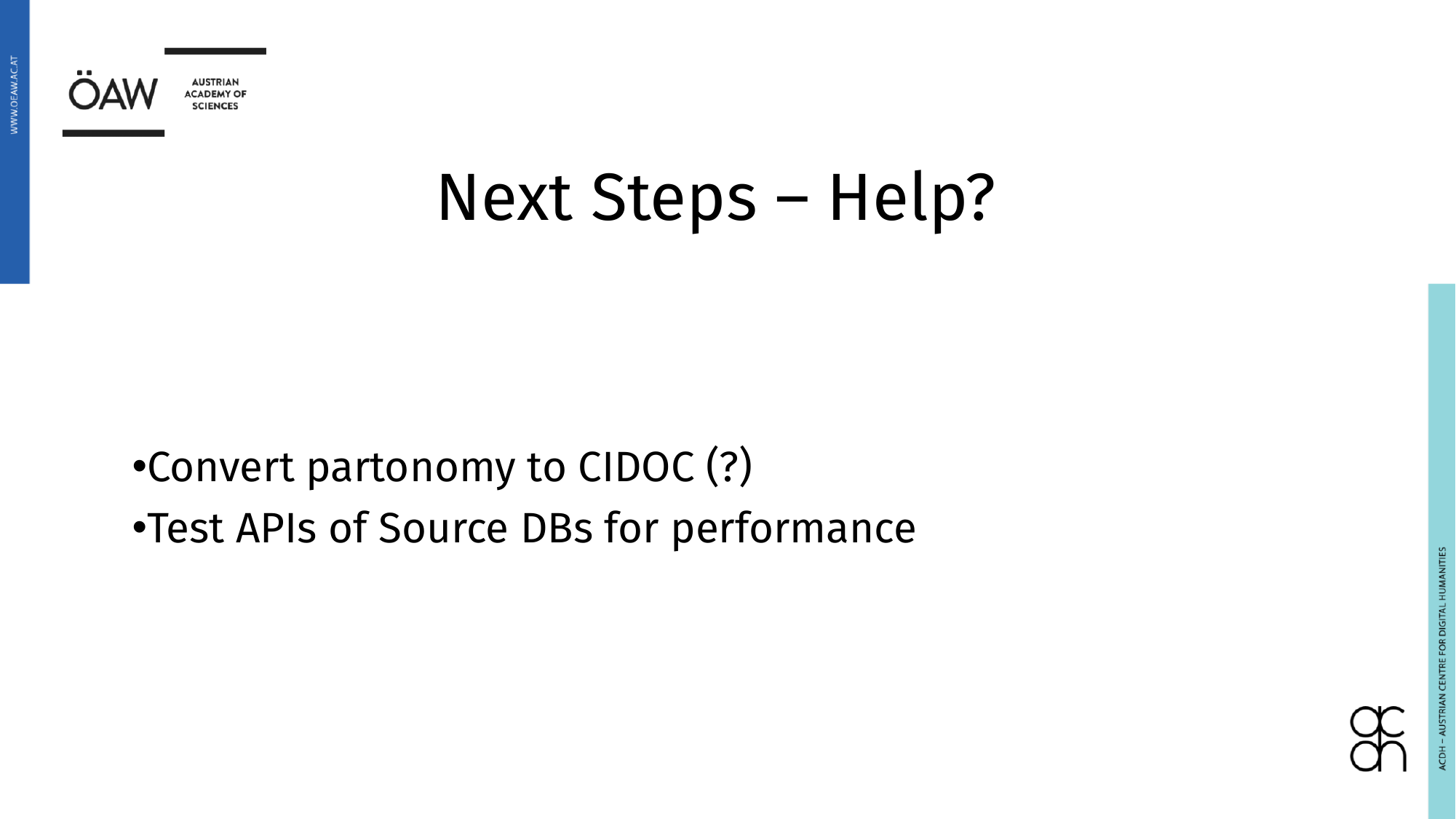

# Next Steps – Help?
Convert partonomy to CIDOC (?)
Test APIs of Source DBs for performance